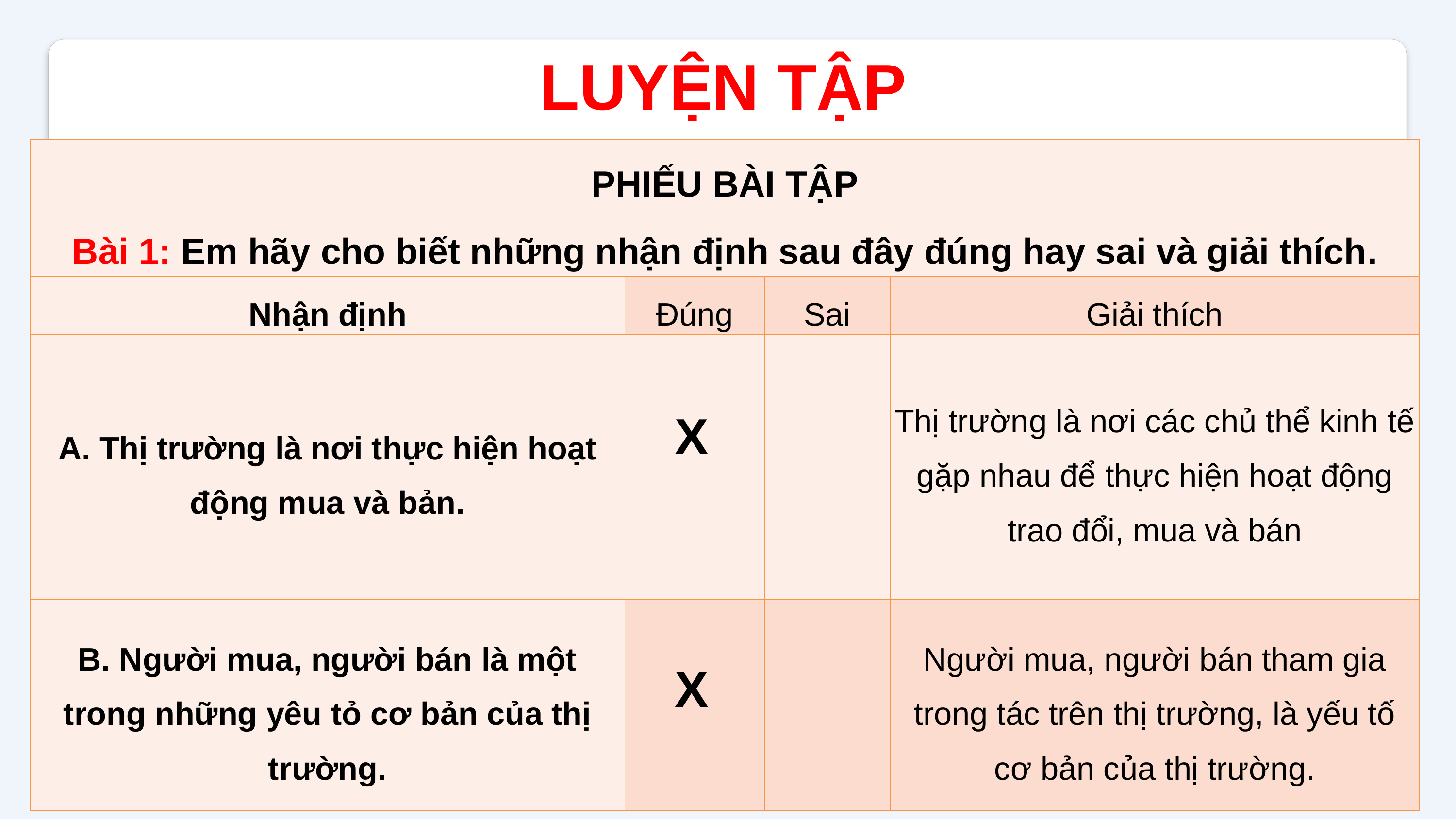

LUYỆN TẬP
| PHIẾU BÀI TẬP Bài 1: Em hãy cho biết những nhận định sau đây đúng hay sai và giải thích. |  |  |  |
| --- | --- | --- | --- |
| Nhận định | Đúng | Sai | Giải thích |
| A. Thị trường là nơi thực hiện hoạt động mua và bản. |  |  | Thị trường là nơi các chủ thể kinh tế gặp nhau để thực hiện hoạt động trao đổi, mua và bán |
| B. Người mua, người bán là một trong những yêu tỏ cơ bản của thị trường. |  |  | Người mua, người bán tham gia trong tác trên thị trường, là yếu tố cơ bản của thị trường. |
X
X